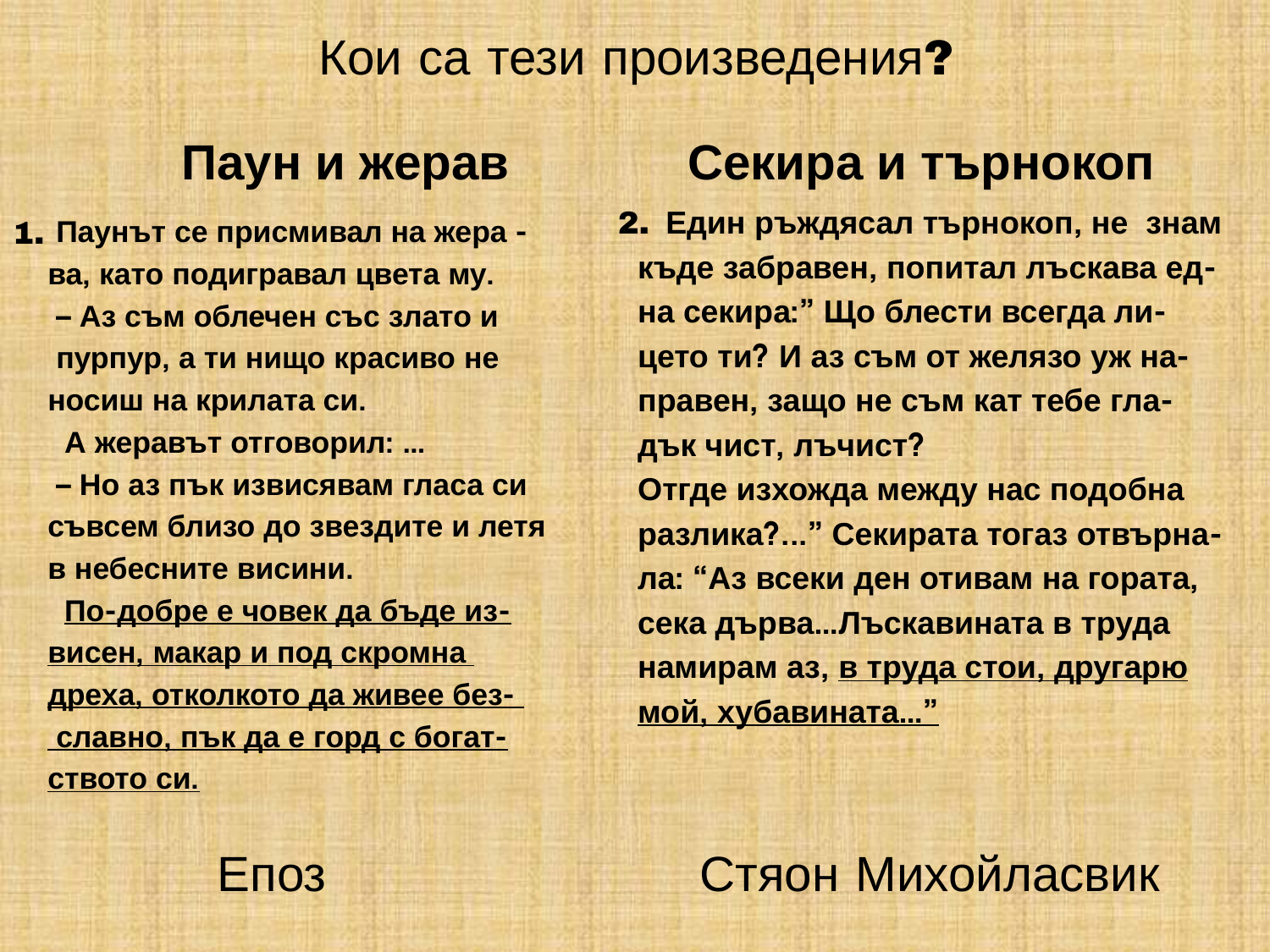

# Кои са тези произведения?
Паун и жерав
Секира и търнокоп
2.
   Един ръждясал търнокоп, не  знам
къде забравен, попитал лъскава ед-
на секира:” Що блести всегда ли-
цето ти? И аз съм от желязо уж на-
правен, защо не съм кат тебе гла-
дък чист, лъчист?
Отгде изхожда между нас подобна
разлика?...” Секирата тогаз отвърна-
ла: “Аз всеки ден отивам на гората,
сека дърва…Лъскавината в труда
намирам аз, в труда стои, другарю
мой, хубавината…”

1.
 Паунът се присмивал на жера -
ва, като подигравал цвета му.
 – Аз съм облечен със злато и
 пурпур, а ти нищо красиво не
носиш на крилата си.
  А жеравът отговорил: …
 – Но аз пък извисявам гласа си
съвсем близо до звездите и летя
в небесните висини.
  По-добре е човек да бъде из-
висен, макар и под скромна
дреха, отколкото да живее без-
 славно, пък да е горд с богат-
ството си.

Епоз
Стяон Михойласвик